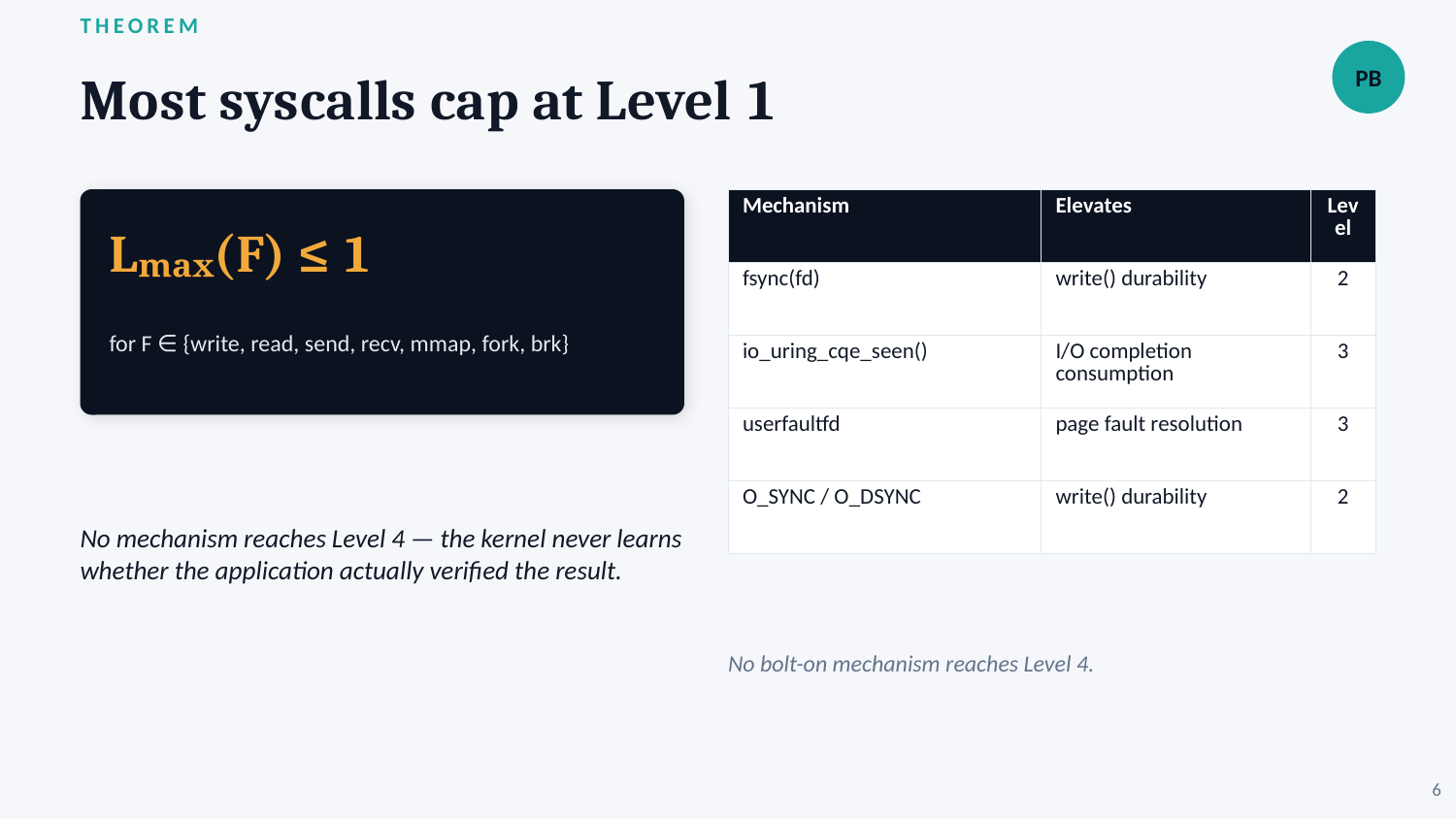

THEOREM

PB
Most syscalls cap at Level 1

| Mechanism | Elevates | Level |
| --- | --- | --- |
| fsync(fd) | write() durability | 2 |
| io\_uring\_cqe\_seen() | I/O completion consumption | 3 |
| userfaultfd | page fault resolution | 3 |
| O\_SYNC / O\_DSYNC | write() durability | 2 |
Lₘₐₓ(F) ≤ 1
for F ∈ {write, read, send, recv, mmap, fork, brk}
No mechanism reaches Level 4 — the kernel never learns whether the application actually verified the result.
No bolt-on mechanism reaches Level 4.
6